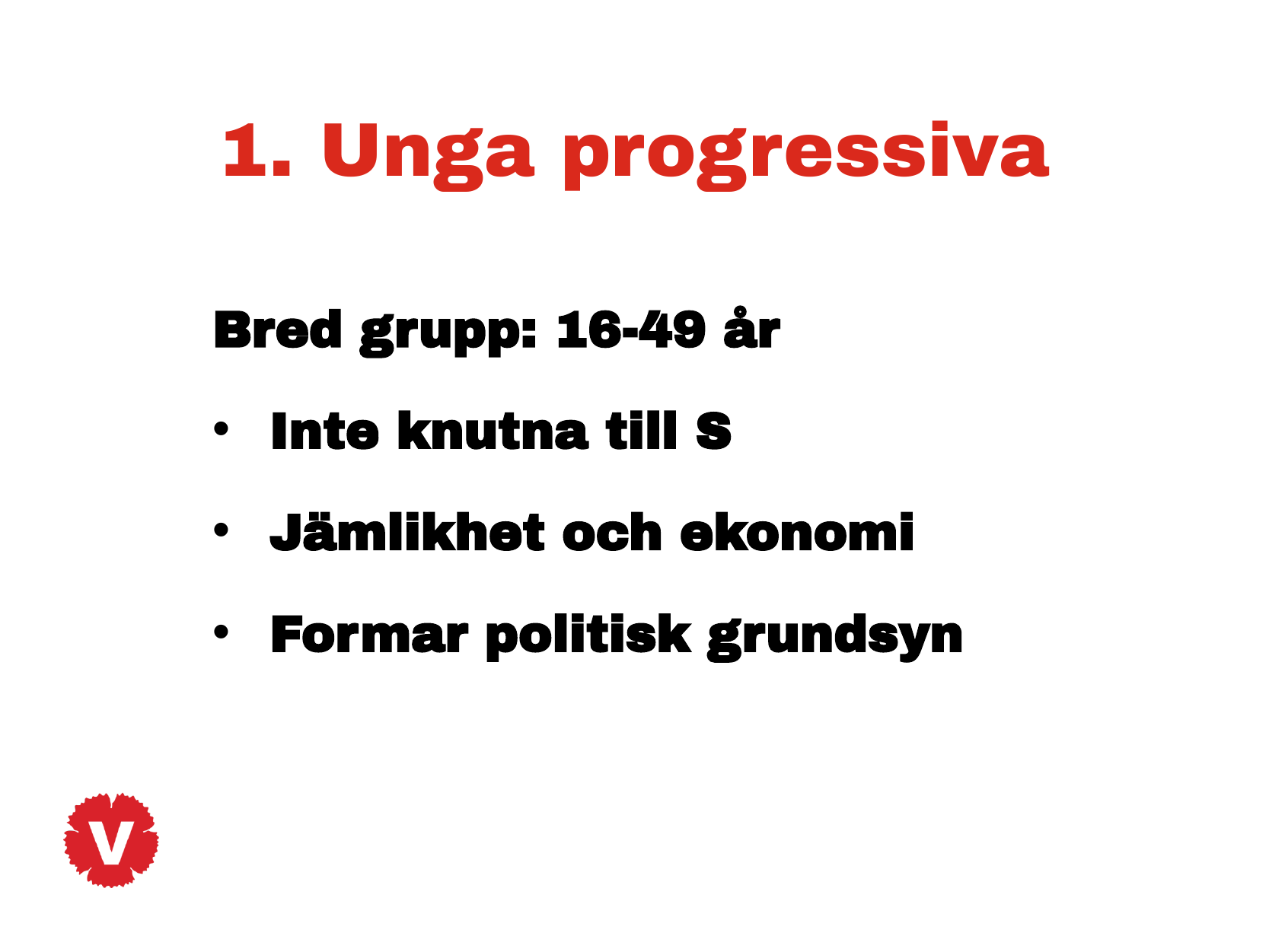

1. Unga progressiva
Bred grupp: 16-49 år
Inte knutna till S
Jämlikhet och ekonomi
Formar politisk grundsyn